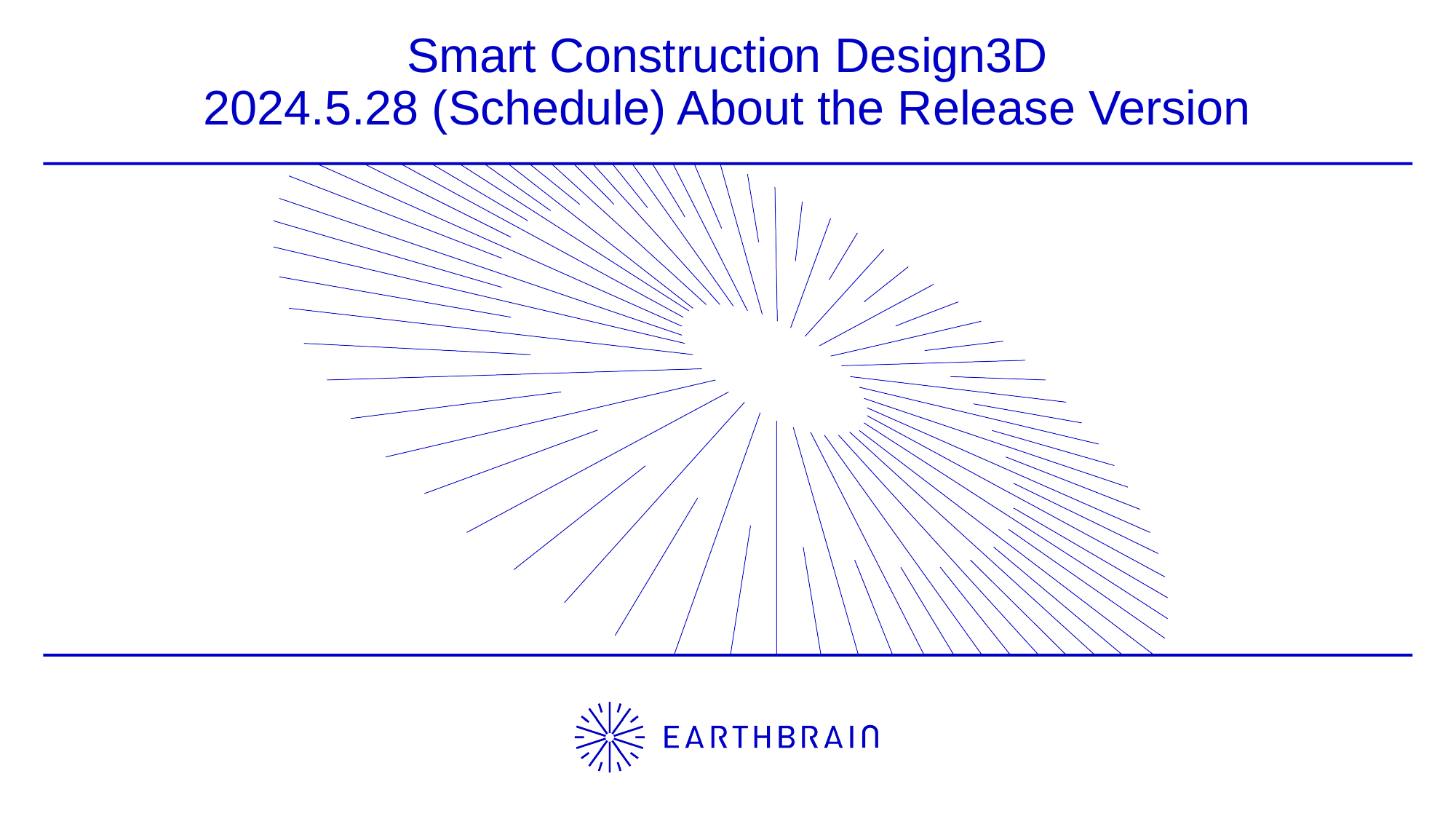

Smart Construction Design3D
2024.5.28 (Schedule) About the Release Version